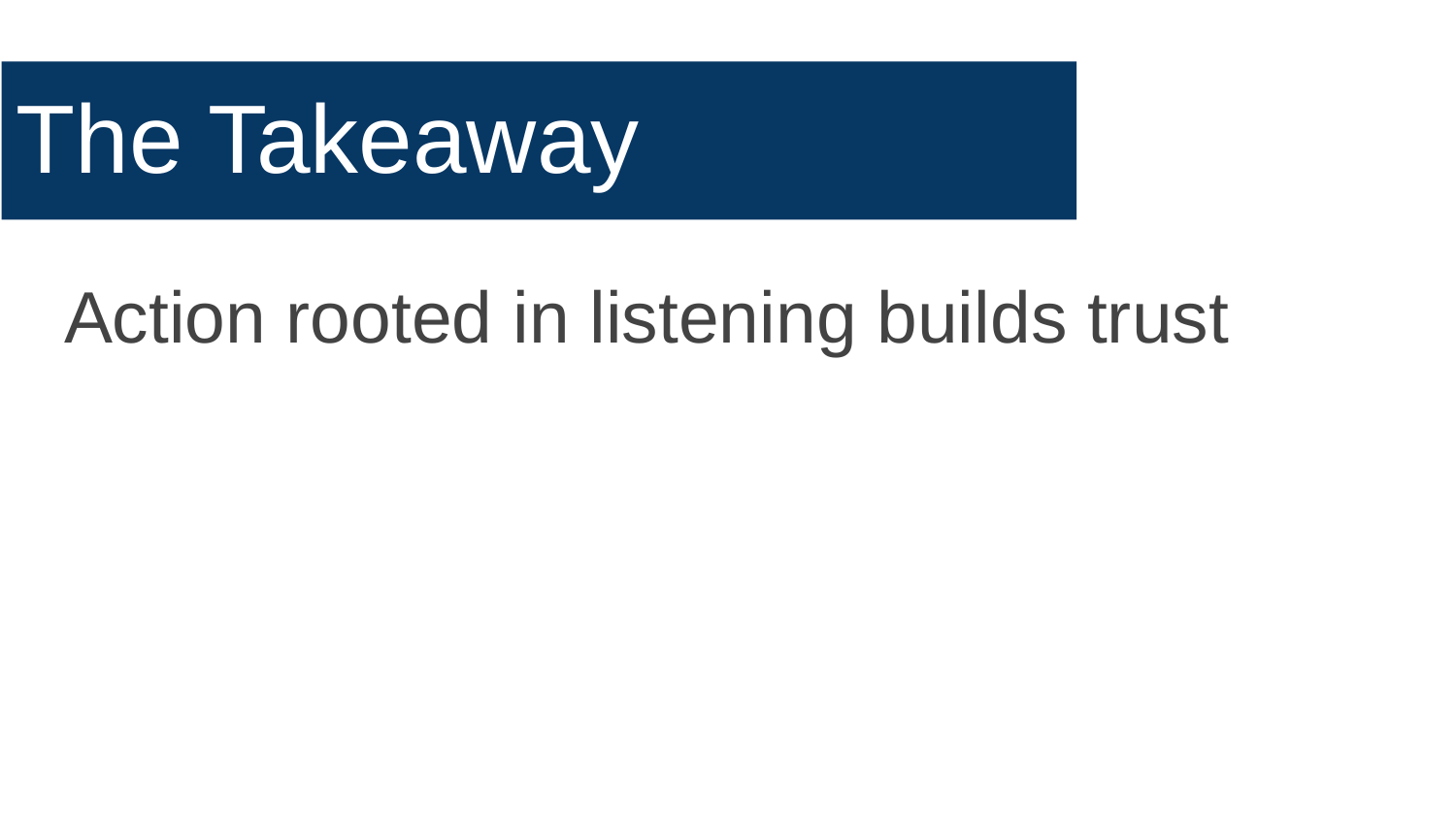

The Takeaway
Action rooted in listening builds trust